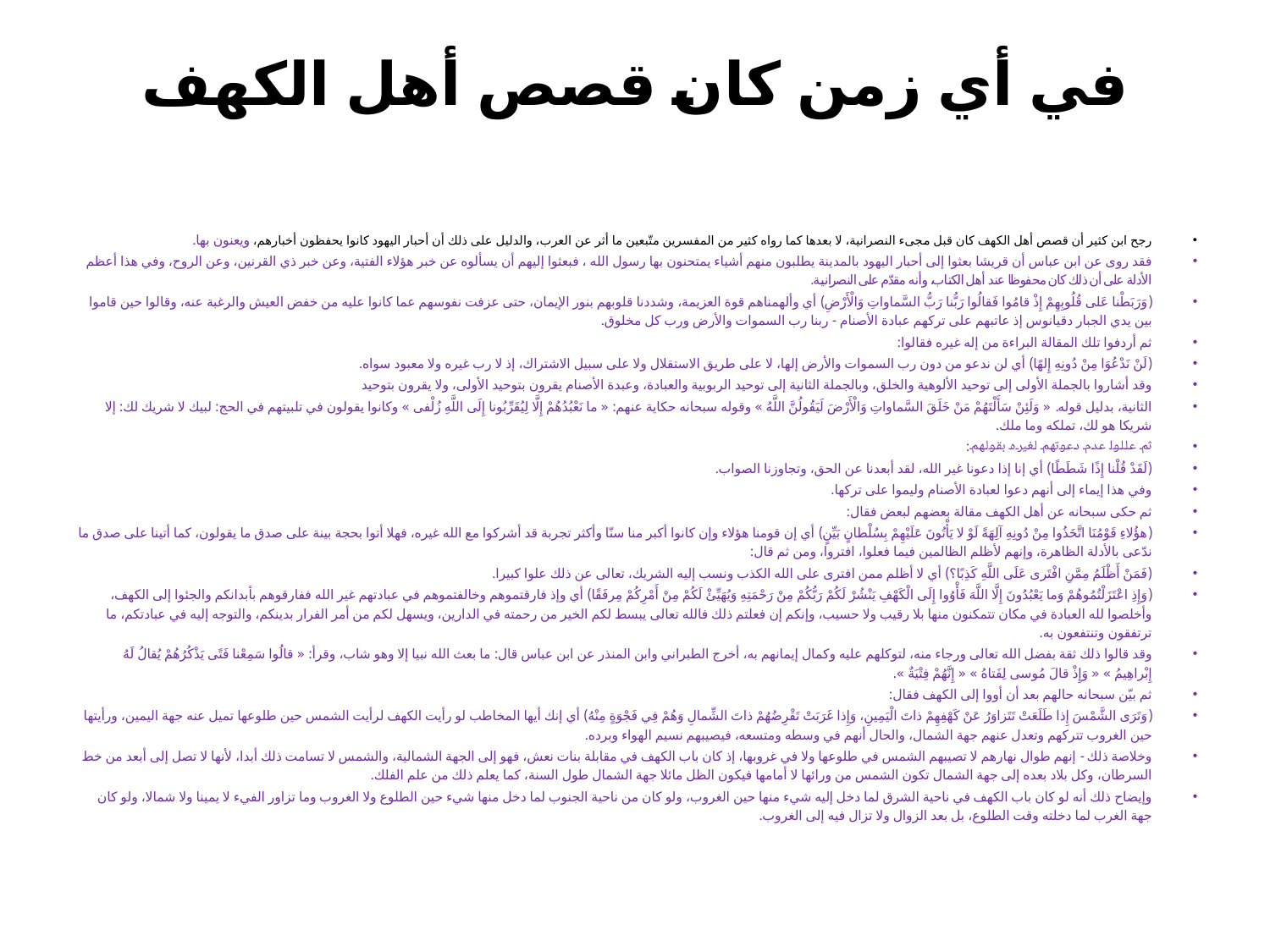

# في أي زمن كان قصص أهل الكهف
رجح ابن كثير أن قصص أهل الكهف كان قبل مجىء النصرانية، لا بعدها كما رواه كثير من المفسرين متّبعين ما أثر عن العرب، والدليل على ذلك أن أحبار اليهود كانوا يحفظون أخبارهم، ويعنون بها.
فقد روى عن ابن عباس أن قريشا بعثوا إلى أحبار اليهود بالمدينة يطلبون منهم أشياء يمتحنون بها رسول الله ﷺ، فبعثوا إليهم أن يسألوه عن خبر هؤلاء الفتية، وعن خبر ذي القرنين، وعن الروح، وفي هذا أعظم الأدلة على أن ذلك كان محفوظا عند أهل الكتاب، وأنه مقدّم على النصرانية.
(وَرَبَطْنا عَلى قُلُوبِهِمْ إِذْ قامُوا فَقالُوا رَبُّنا رَبُّ السَّماواتِ وَالْأَرْضِ) أي وألهمناهم قوة العزيمة، وشددنا قلوبهم بنور الإيمان، حتى عزفت نفوسهم عما كانوا عليه من خفض العيش والرغبة عنه، وقالوا حين قاموا بين يدي الجبار دقيانوس إذ عاتبهم على تركهم عبادة الأصنام - ربنا رب السموات والأرض ورب كل مخلوق.
ثم أردفوا تلك المقالة البراءة من إله غيره فقالوا:
(لَنْ نَدْعُوَا مِنْ دُونِهِ إِلهًا) أي لن ندعو من دون رب السموات والأرض إلها، لا على طريق الاستقلال ولا على سبيل الاشتراك، إذ لا رب غيره ولا معبود سواه.
وقد أشاروا بالجملة الأولى إلى توحيد الألوهية والخلق، وبالجملة الثانية إلى توحيد الربوبية والعبادة، وعبدة الأصنام يقرون بتوحيد الأولى، ولا يقرون بتوحيد
الثانية، بدليل قوله. « وَلَئِنْ سَأَلْتَهُمْ مَنْ خَلَقَ السَّماواتِ وَالْأَرْضَ لَيَقُولُنَّ اللَّهُ » وقوله سبحانه حكاية عنهم: « ما نَعْبُدُهُمْ إِلَّا لِيُقَرِّبُونا إِلَى اللَّهِ زُلْفى » وكانوا يقولون في تلبيتهم في الحج: لبيك لا شريك لك: إلا شريكا هو لك، تملكه وما ملك.
ثم عللوا عدم دعوتهم لغيره بقولهم:
(لَقَدْ قُلْنا إِذًا شَطَطًا) أي إنا إذا دعونا غير الله، لقد أبعدنا عن الحق، وتجاوزنا الصواب.
وفي هذا إيماء إلى أنهم دعوا لعبادة الأصنام وليموا على تركها.
ثم حكى سبحانه عن أهل الكهف مقالة بعضهم لبعض فقال:
(هؤُلاءِ قَوْمُنَا اتَّخَذُوا مِنْ دُونِهِ آلِهَةً لَوْ لا يَأْتُونَ عَلَيْهِمْ بِسُلْطانٍ بَيِّنٍ) أي إن قومنا هؤلاء وإن كانوا أكبر منا سنّا وأكثر تجربة قد أشركوا مع الله غيره، فهلا أتوا بحجة بينة على صدق ما يقولون، كما أتينا على صدق ما ندّعى بالأدلة الظاهرة، وإنهم لأظلم الظالمين فيما فعلوا، افتروا، ومن ثم قال:
(فَمَنْ أَظْلَمُ مِمَّنِ افْتَرى عَلَى اللَّهِ كَذِبًا؟) أي لا أظلم ممن افترى على الله الكذب ونسب إليه الشريك، تعالى عن ذلك علوا كبيرا.
(وَإِذِ اعْتَزَلْتُمُوهُمْ وَما يَعْبُدُونَ إِلَّا اللَّهَ فَأْوُوا إِلَى الْكَهْفِ يَنْشُرْ لَكُمْ رَبُّكُمْ مِنْ رَحْمَتِهِ وَيُهَيِّئْ لَكُمْ مِنْ أَمْرِكُمْ مِرفَقًا) أي وإذ فارقتموهم وخالفتموهم في عبادتهم غير الله ففارقوهم بأبدانكم والجئوا إلى الكهف، وأخلصوا لله العبادة في مكان تتمكنون منها بلا رقيب ولا حسيب، وإنكم إن فعلتم ذلك فالله تعالى يبسط لكم الخير من رحمته في الدارين، ويسهل لكم من أمر الفرار بدينكم، والتوجه إليه في عبادتكم، ما ترتفقون وتنتفعون به.
وقد قالوا ذلك ثقة بفضل الله تعالى ورجاء منه، لتوكلهم عليه وكمال إيمانهم به، أخرج الطبراني وابن المنذر عن ابن عباس قال: ما بعث الله نبيا إلا وهو شاب، وقرأ: « قالُوا سَمِعْنا فَتًى يَذْكُرُهُمْ يُقالُ لَهُ إِبْراهِيمُ » « وَإِذْ قالَ مُوسى لِفَتاهُ » « إِنَّهُمْ فِتْيَةٌ ».
ثم بيّن سبحانه حالهم بعد أن أووا إلى الكهف فقال:
(وَتَرَى الشَّمْسَ إِذا طَلَعَتْ تَتَزاوَرُ عَنْ كَهْفِهِمْ ذاتَ الْيَمِينِ، وَإِذا غَرَبَتْ تَقْرِضُهُمْ ذاتَ الشِّمالِ وَهُمْ فِي فَجْوَةٍ مِنْهُ) أي إنك أيها المخاطب لو رأيت الكهف لرأيت الشمس حين طلوعها تميل عنه جهة اليمين، ورأيتها حين الغروب تتركهم وتعدل عنهم جهة الشمال، والحال أنهم في وسطه ومتسعه، فيصيبهم نسيم الهواء وبرده.
وخلاصة ذلك - إنهم طوال نهارهم لا تصيبهم الشمس في طلوعها ولا في غروبها، إذ كان باب الكهف في مقابلة بنات نعش، فهو إلى الجهة الشمالية، والشمس لا تسامت ذلك أبدا، لأنها لا تصل إلى أبعد من خط السرطان، وكل بلاد بعده إلى جهة الشمال تكون الشمس من ورائها لا أمامها فيكون الظل مائلا جهة الشمال طول السنة، كما يعلم ذلك من علم الفلك.
وإيضاح ذلك أنه لو كان باب الكهف في ناحية الشرق لما دخل إليه شيء منها حين الغروب، ولو كان من ناحية الجنوب لما دخل منها شيء حين الطلوع ولا الغروب وما تزاور الفيء لا يمينا ولا شمالا، ولو كان جهة الغرب لما دخلته وقت الطلوع، بل بعد الزوال ولا تزال فيه إلى الغروب.